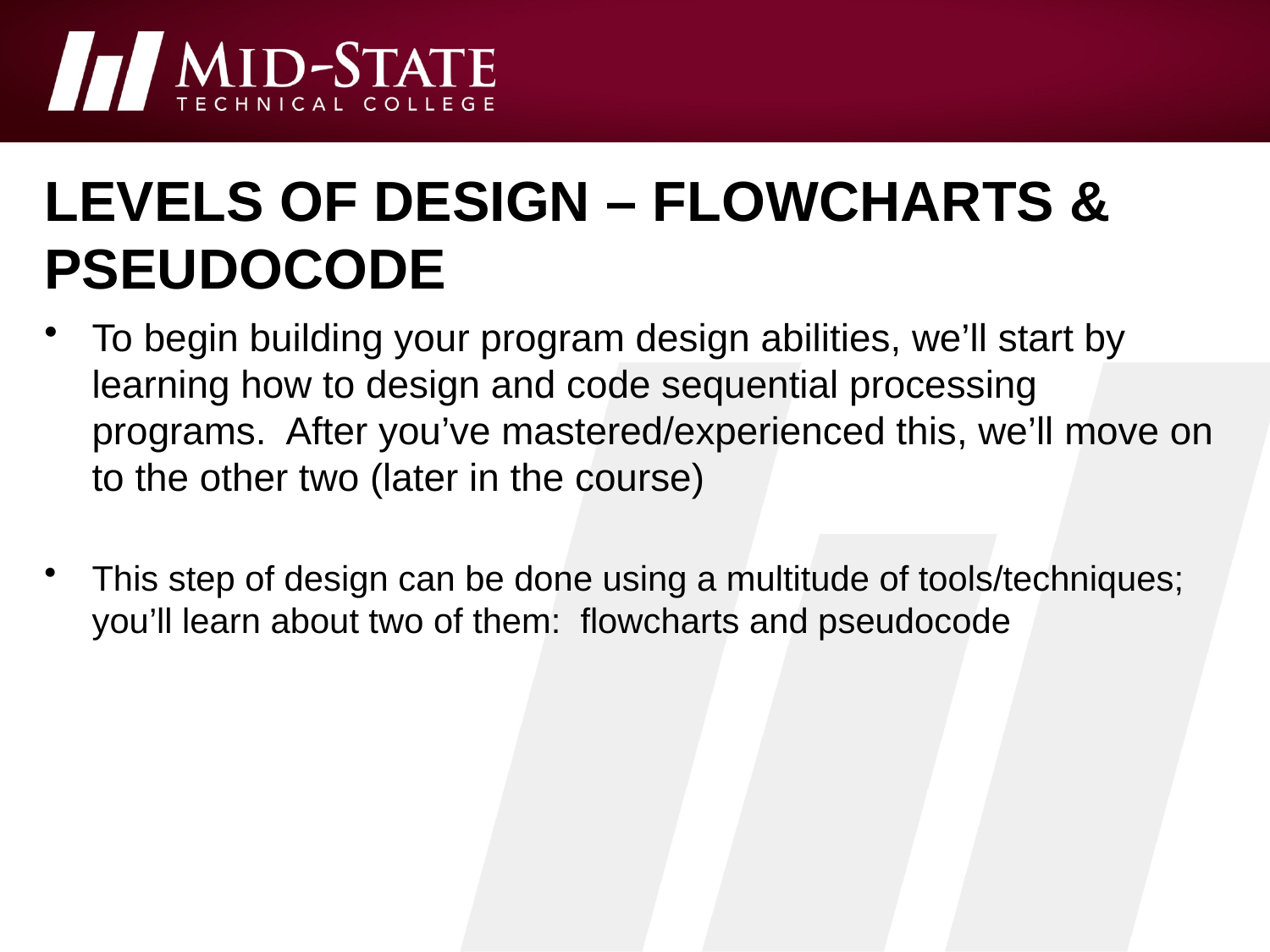

# Levels of design – Flowcharts & pseudocode
To begin building your program design abilities, we’ll start by learning how to design and code sequential processing programs.  After you’ve mastered/experienced this, we’ll move on to the other two (later in the course)

This step of design can be done using a multitude of tools/techniques; you’ll learn about two of them:  flowcharts and pseudocode